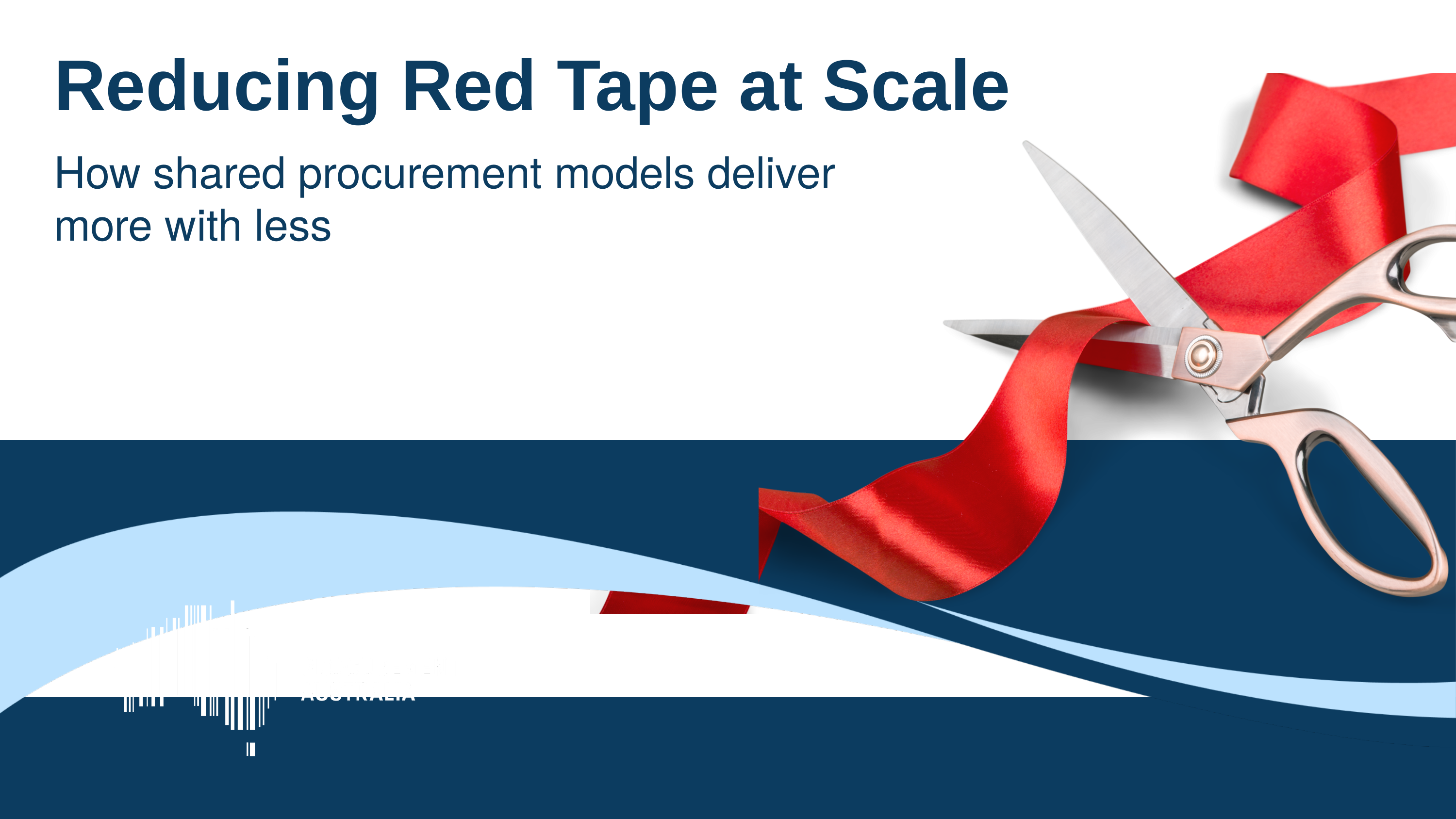

Reducing Red Tape at Scale

How shared procurement models deliver more with less